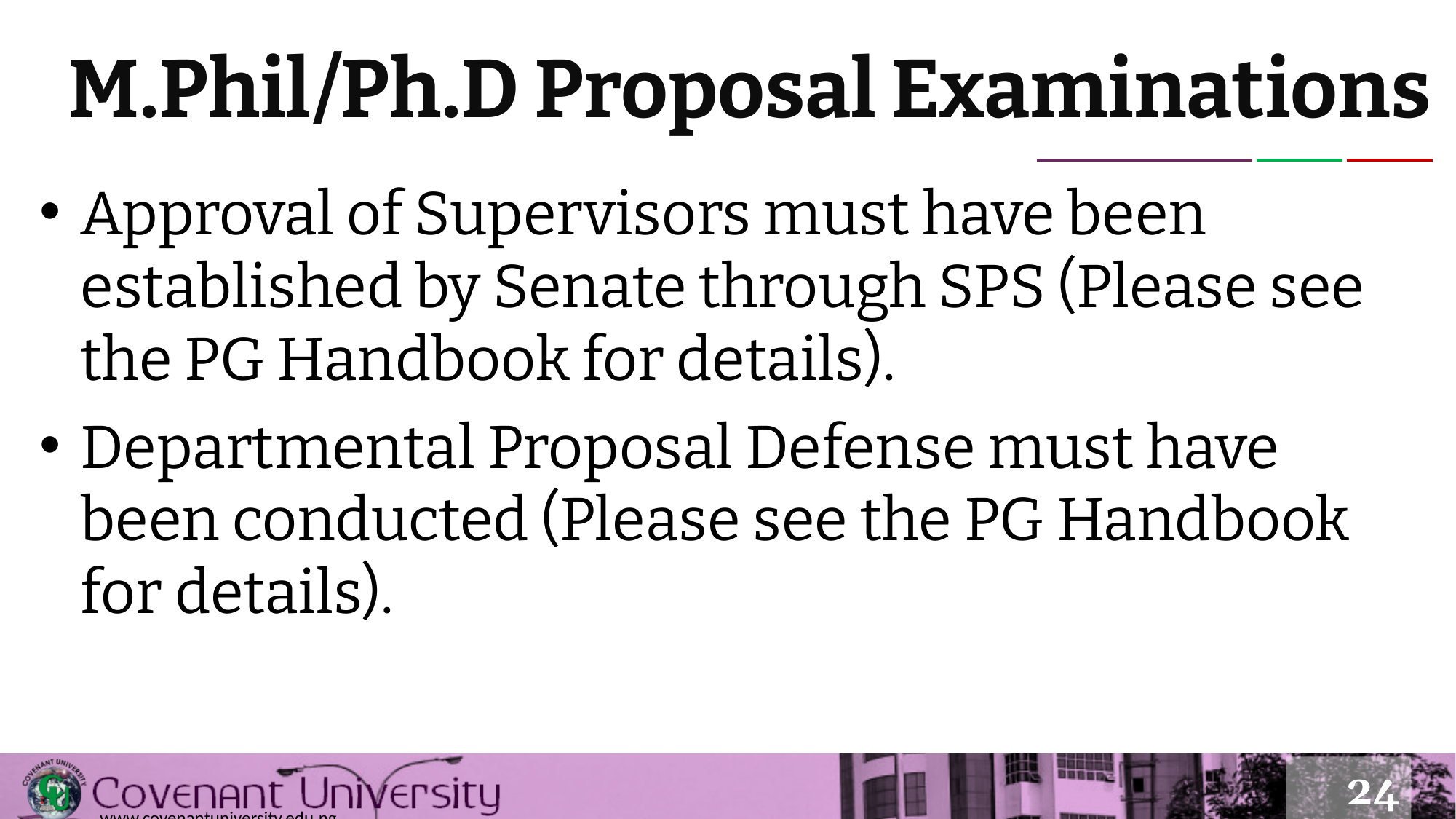

# M.Phil/Ph.D Proposal Examinations
Approval of Supervisors must have been established by Senate through SPS (Please see the PG Handbook for details).
Departmental Proposal Defense must have been conducted (Please see the PG Handbook for details).